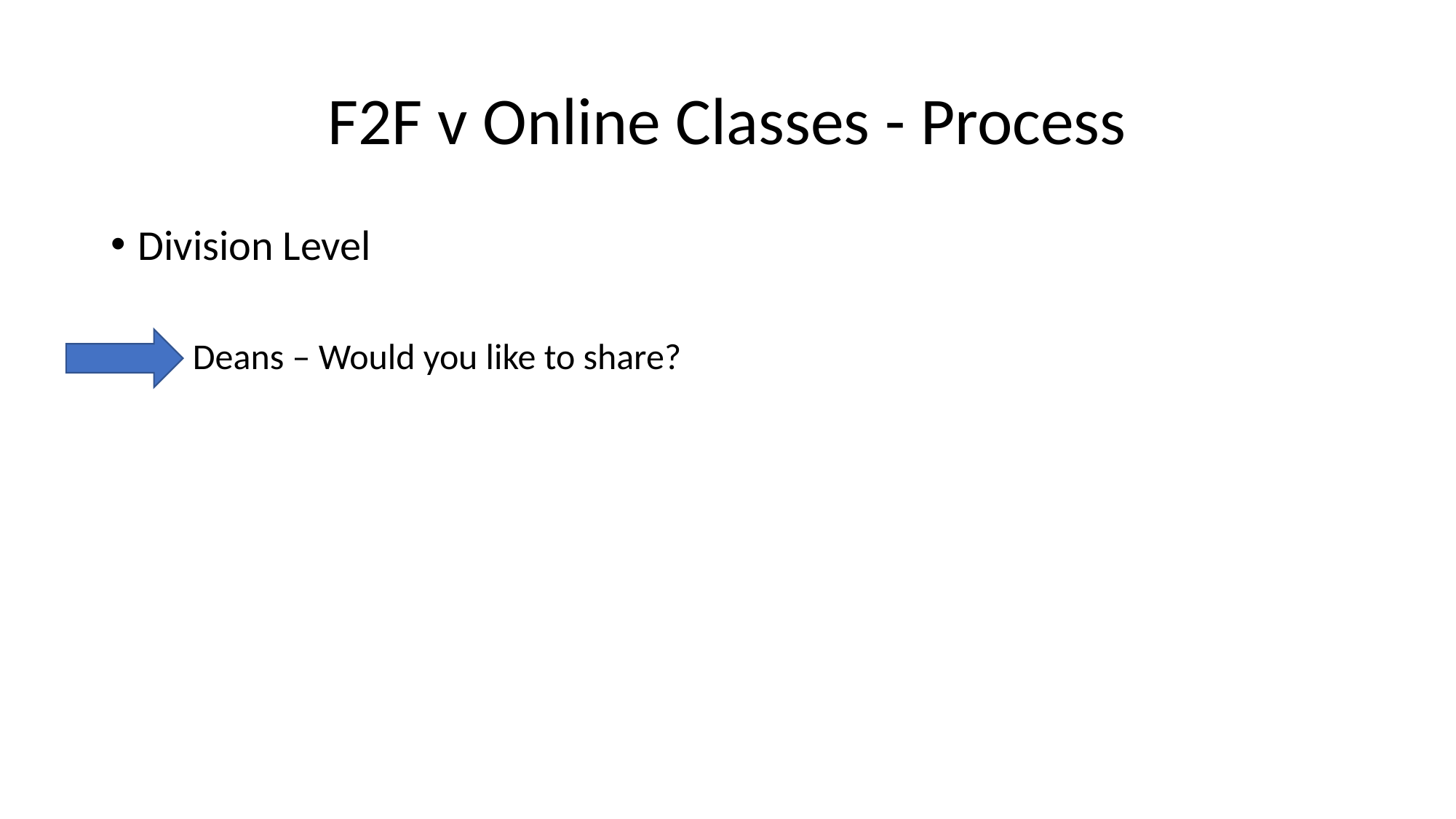

# F2F v Online Classes - Process
Division Level

Deans – Would you like to share?